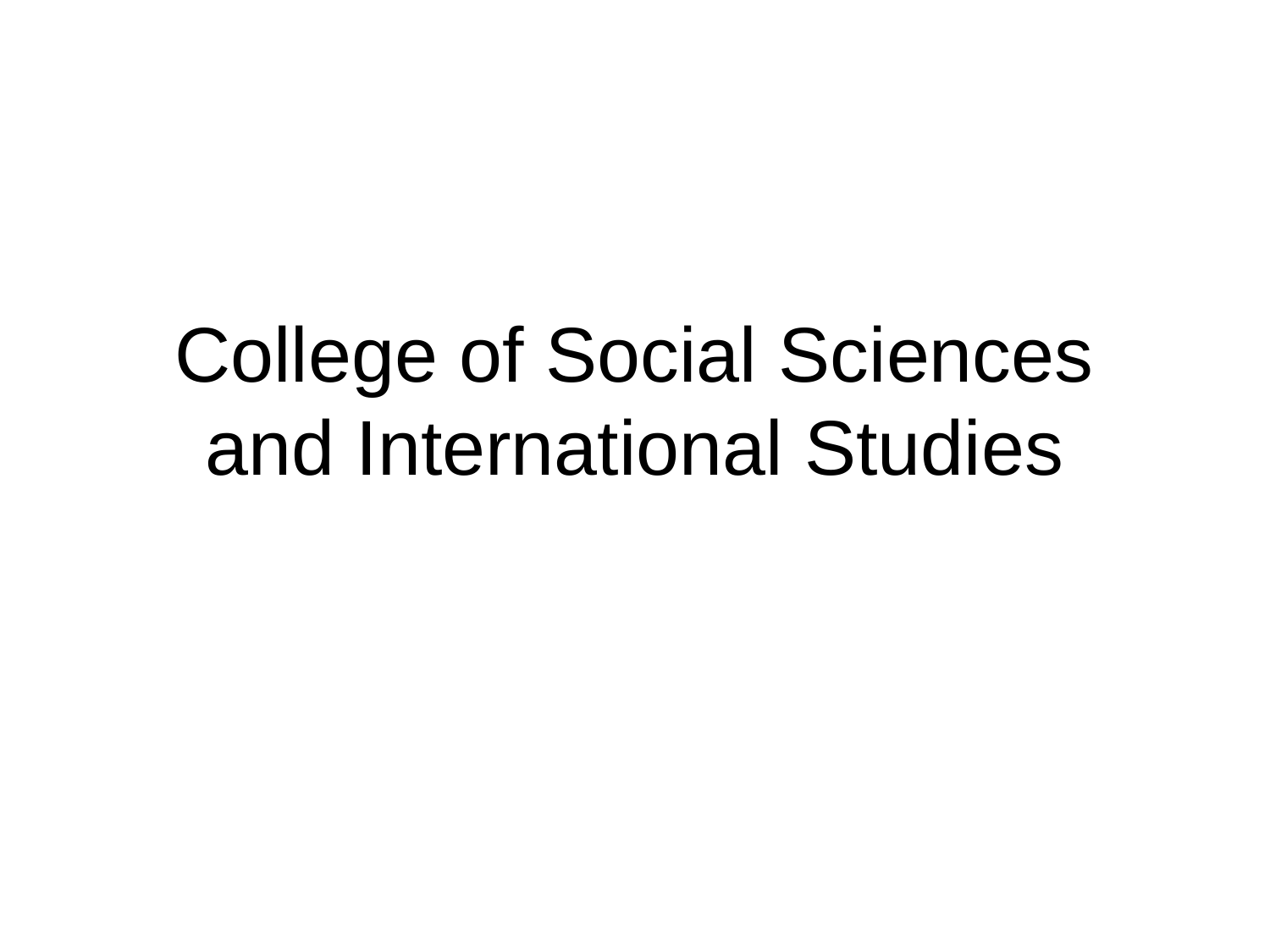

# College of Social Sciences and International Studies